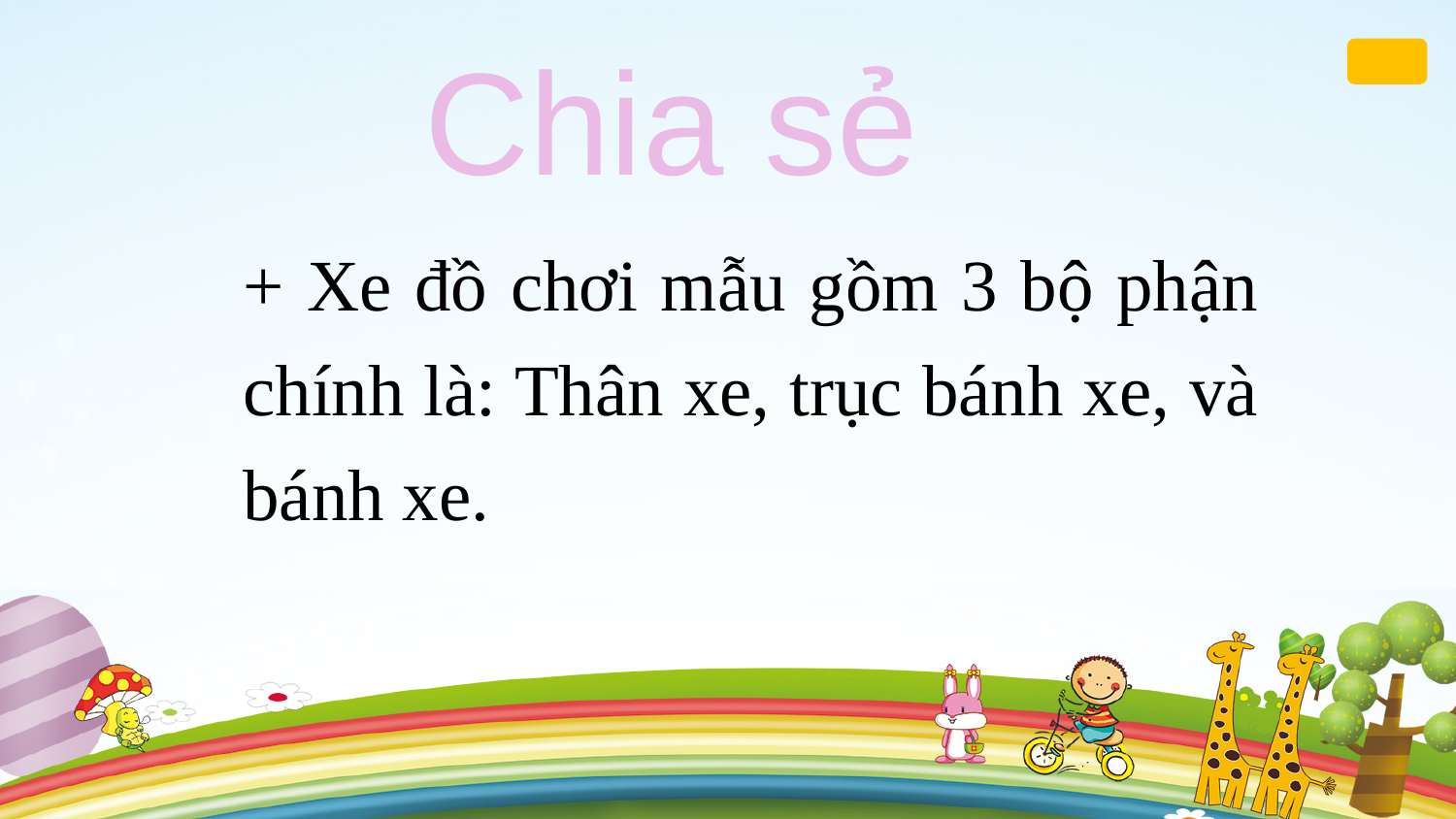

Chia sẻ
+ Xe đồ chơi mẫu gồm 3 bộ phận chính là: Thân xe, trục bánh xe, và bánh xe.